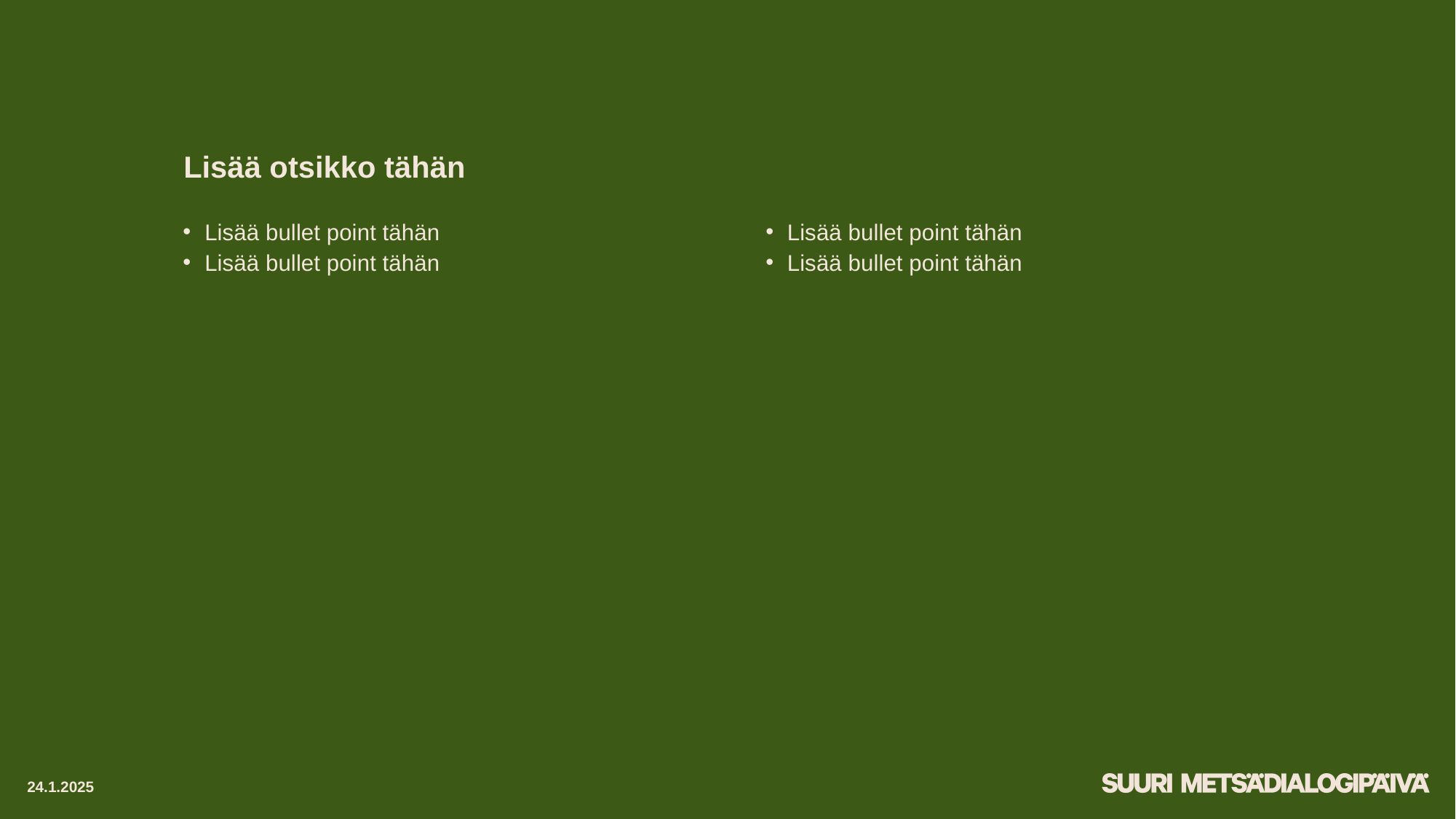

# Lisää otsikko tähän
Lisää bullet point tähän
Lisää bullet point tähän
Lisää bullet point tähän
Lisää bullet point tähän
24.1.2025